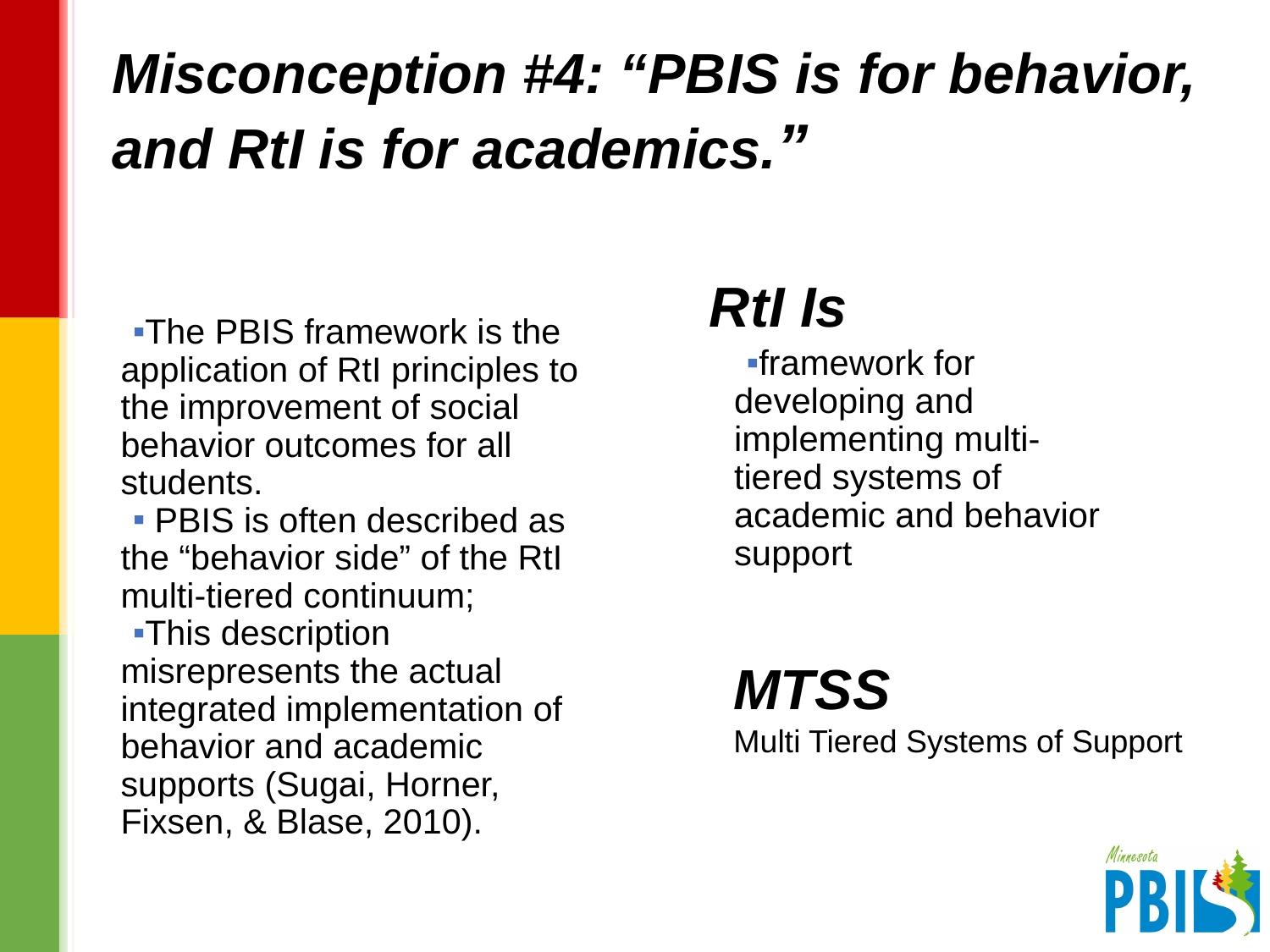

# Misconception #4: “PBIS is for behavior, and RtI is for academics.”
RtI Is
The PBIS framework is the application of RtI principles to the improvement of social behavior outcomes for all students.
 PBIS is often described as the “behavior side” of the RtI multi-tiered continuum;
This description misrepresents the actual integrated implementation of behavior and academic supports (Sugai, Horner, Fixsen, & Blase, 2010).

framework for developing and implementing multi-tiered systems of academic and behavior support

MTSS
Multi Tiered Systems of Support